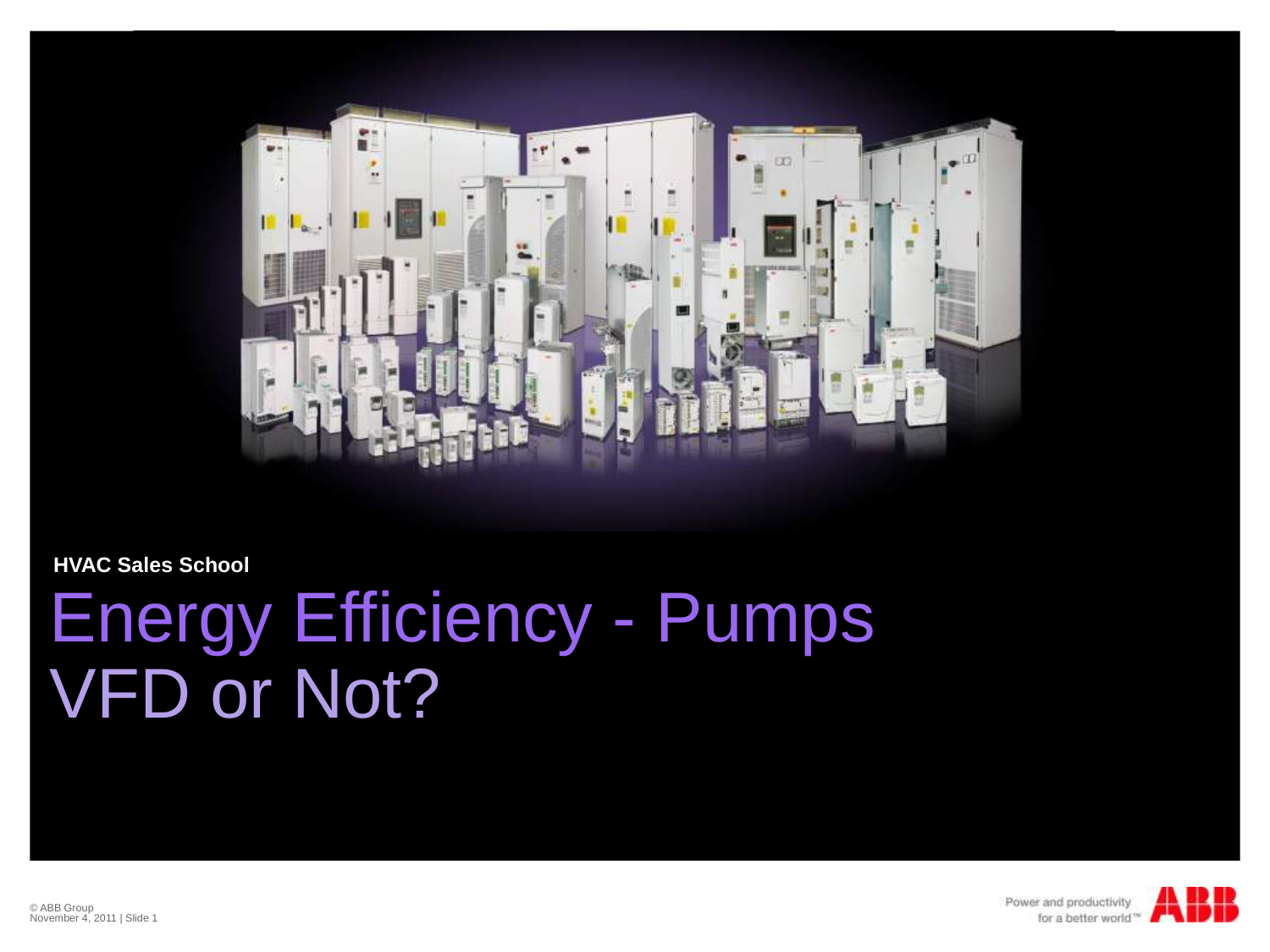

HVAC Sales School
# Energy Efficiency - Pumps VFD or Not?

© ABB Group
November 4, 2011 | Slide 1